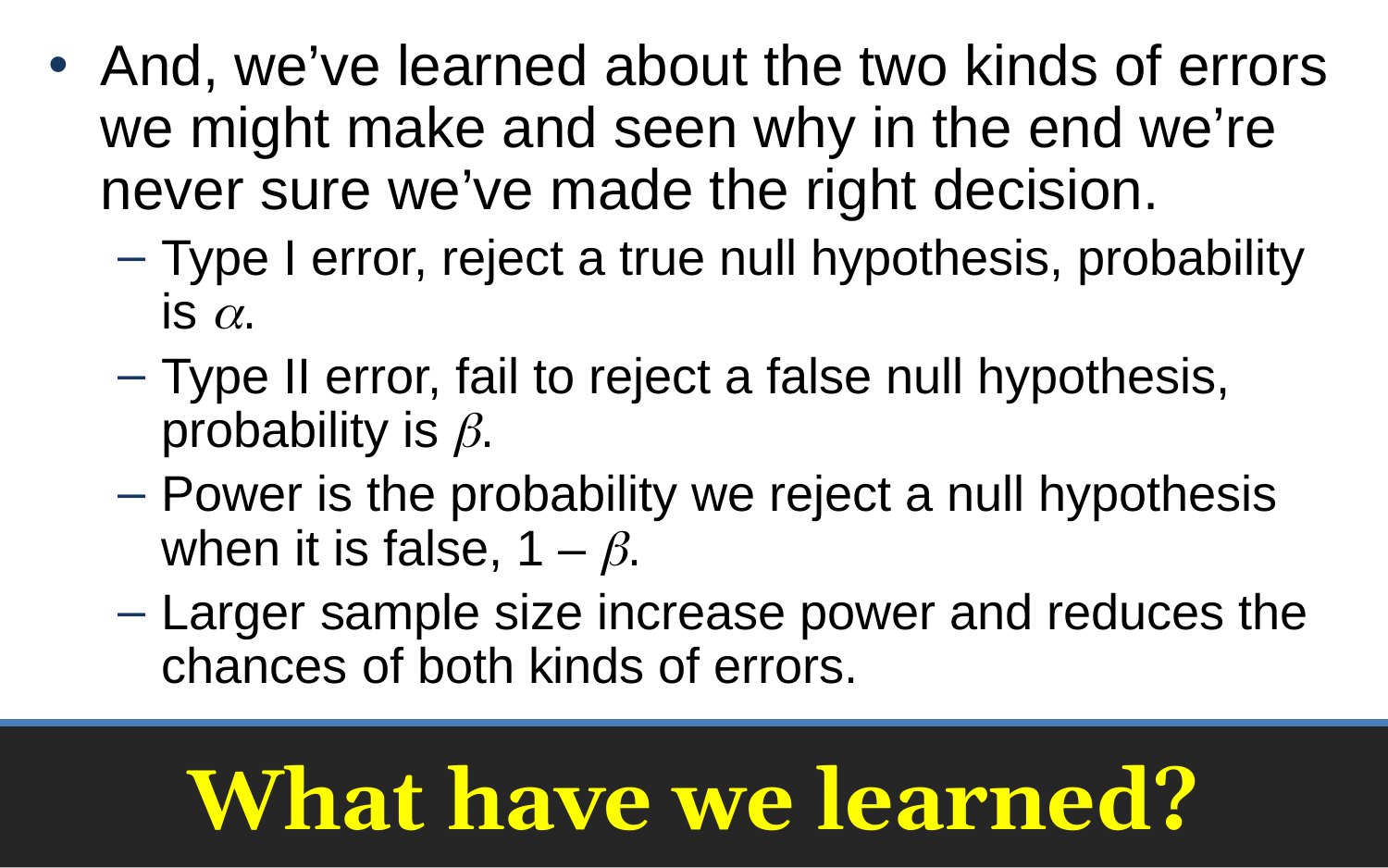

And, we’ve learned about the two kinds of errors we might make and seen why in the end we’re never sure we’ve made the right decision.
Type I error, reject a true null hypothesis, probability is α.
Type II error, fail to reject a false null hypothesis, probability is β.
Power is the probability we reject a null hypothesis when it is false, 1 – β.
Larger sample size increase power and reduces the chances of both kinds of errors.
# What have we learned?